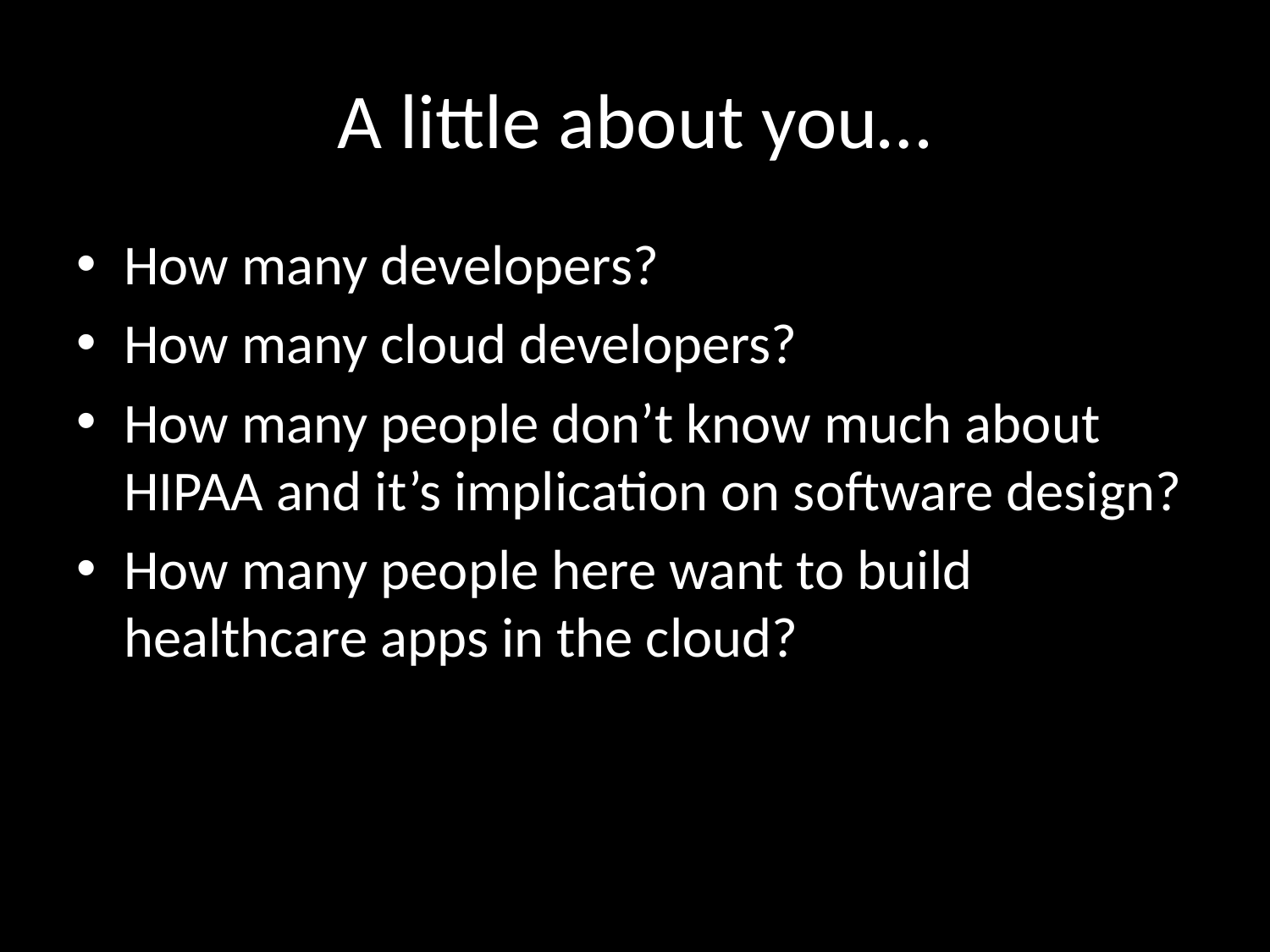

# A little about you…
How many developers?
How many cloud developers?
How many people don’t know much about HIPAA and it’s implication on software design?
How many people here want to build healthcare apps in the cloud?